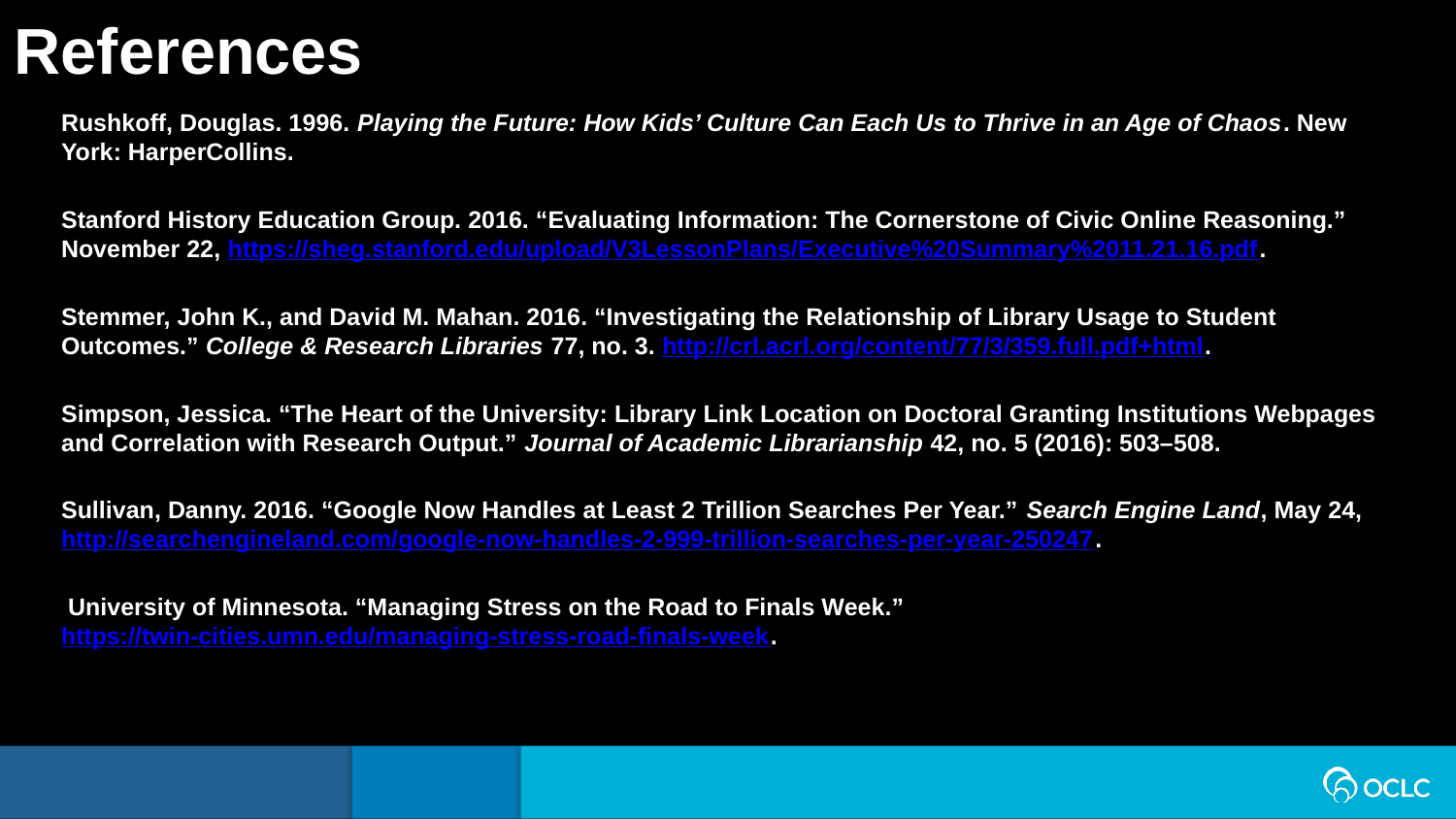

References
Rushkoff, Douglas. 1996. Playing the Future: How Kids’ Culture Can Each Us to Thrive in an Age of Chaos. New York: HarperCollins.

Stanford History Education Group. 2016. “Evaluating Information: The Cornerstone of Civic Online Reasoning.” November 22, https://sheg.stanford.edu/upload/V3LessonPlans/Executive%20Summary%2011.21.16.pdf.

Stemmer, John K., and David M. Mahan. 2016. “Investigating the Relationship of Library Usage to Student Outcomes.” College & Research Libraries 77, no. 3. http://crl.acrl.org/content/77/3/359.full.pdf+html.

Simpson, Jessica. “The Heart of the University: Library Link Location on Doctoral Granting Institutions Webpages and Correlation with Research Output.” Journal of Academic Librarianship 42, no. 5 (2016): 503–508.

Sullivan, Danny. 2016. “Google Now Handles at Least 2 Trillion Searches Per Year.” Search Engine Land, May 24, http://searchengineland.com/google-now-handles-2-999-trillion-searches-per-year-250247.

 University of Minnesota. “Managing Stress on the Road to Finals Week.” https://twin-cities.umn.edu/managing-stress-road-finals-week.